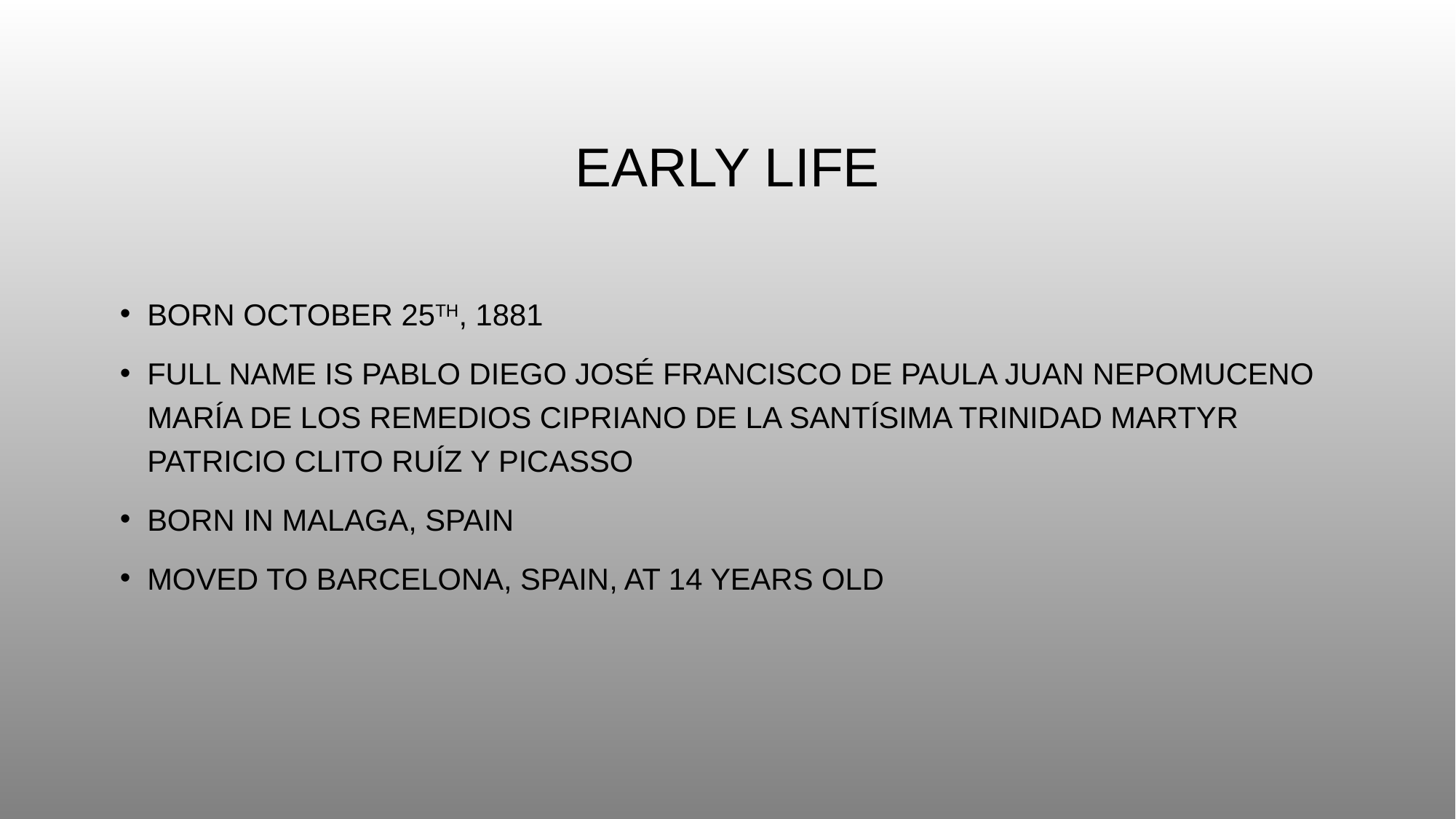

# Early life
Born October 25th, 1881
full name is Pablo Diego José Francisco de Paula Juan Nepomuceno María de los Remedios Cipriano de la Santísima Trinidad Martyr Patricio Clito Ruíz y Picasso
Born in Malaga, Spain
Moved to Barcelona, spain, at 14 years old